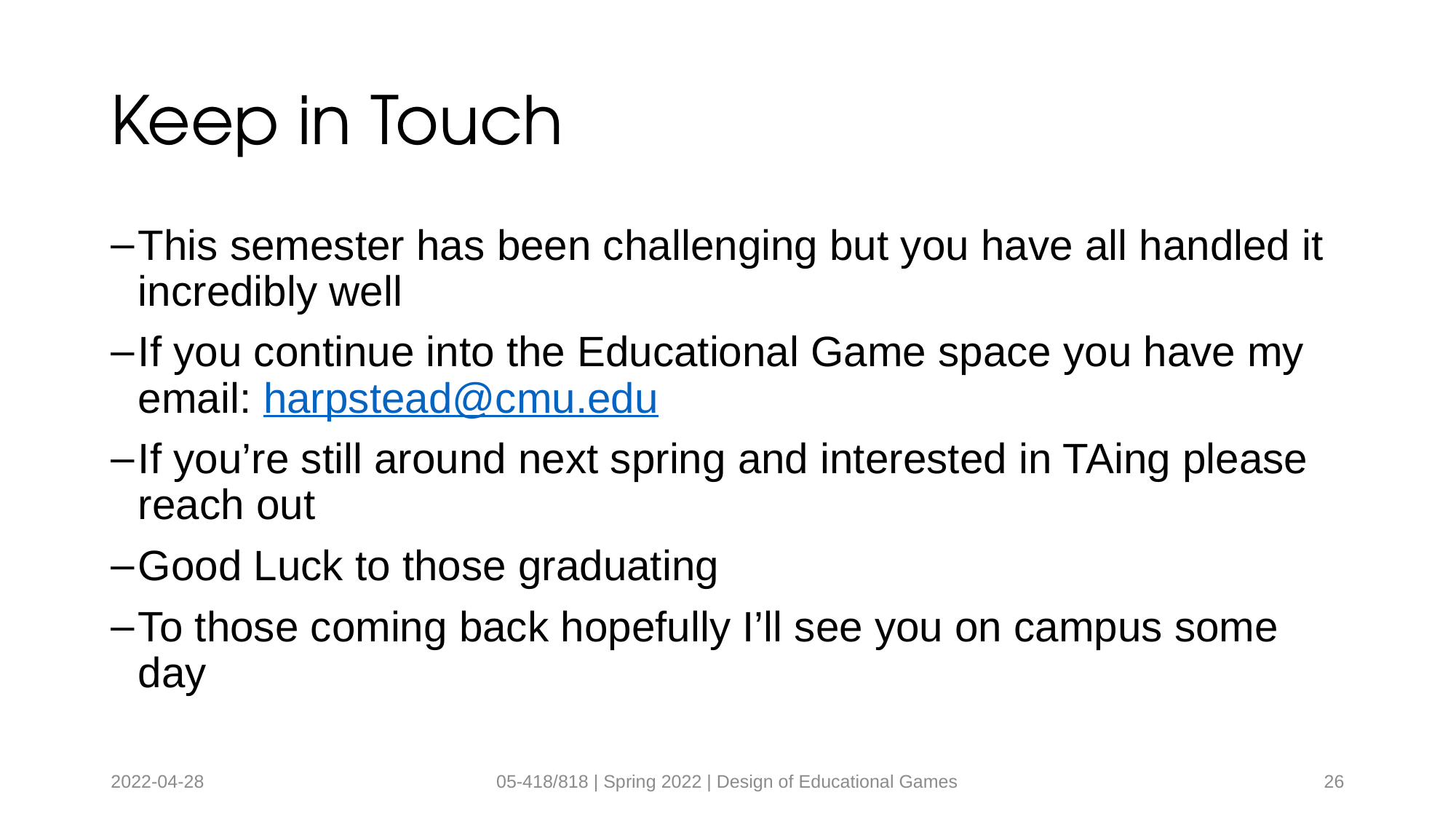

# Keep in Touch
This semester has been challenging but you have all handled it incredibly well
If you continue into the Educational Game space you have my email: harpstead@cmu.edu
If you’re still around next spring and interested in TAing please reach out
Good Luck to those graduating
To those coming back hopefully I’ll see you on campus some day
2022-04-28
05-418/818 | Spring 2022 | Design of Educational Games
26